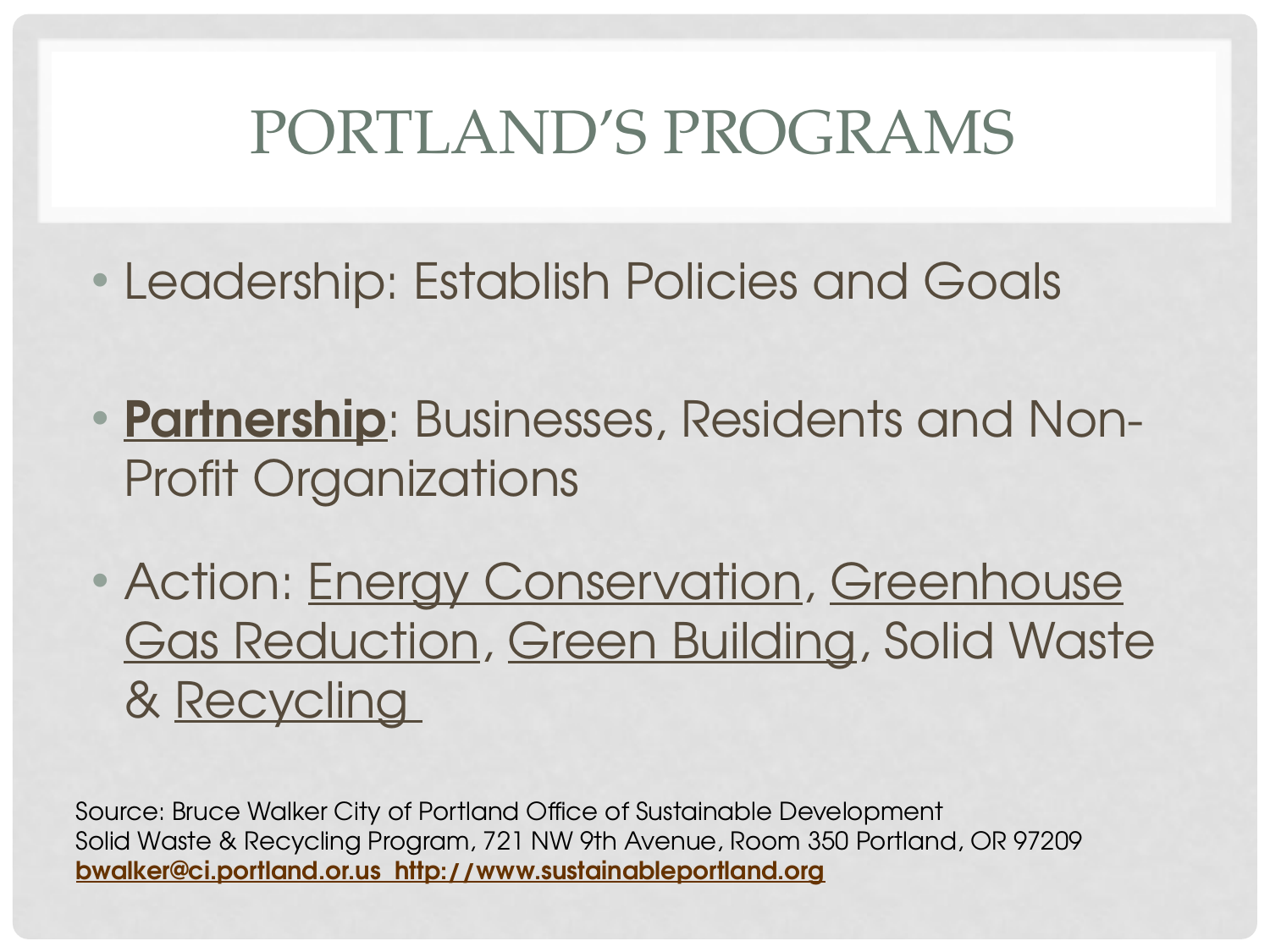

# Portland’s Programs
Leadership: Establish Policies and Goals

Partnership: Businesses, Residents and Non-Profit Organizations

Action: Energy Conservation, Greenhouse Gas Reduction, Green Building, Solid Waste & Recycling
Source: Bruce Walker City of Portland Office of Sustainable Development
Solid Waste & Recycling Program, 721 NW 9th Avenue, Room 350 Portland, OR 97209 bwalker@ci.portland.or.us  http://www.sustainableportland.org